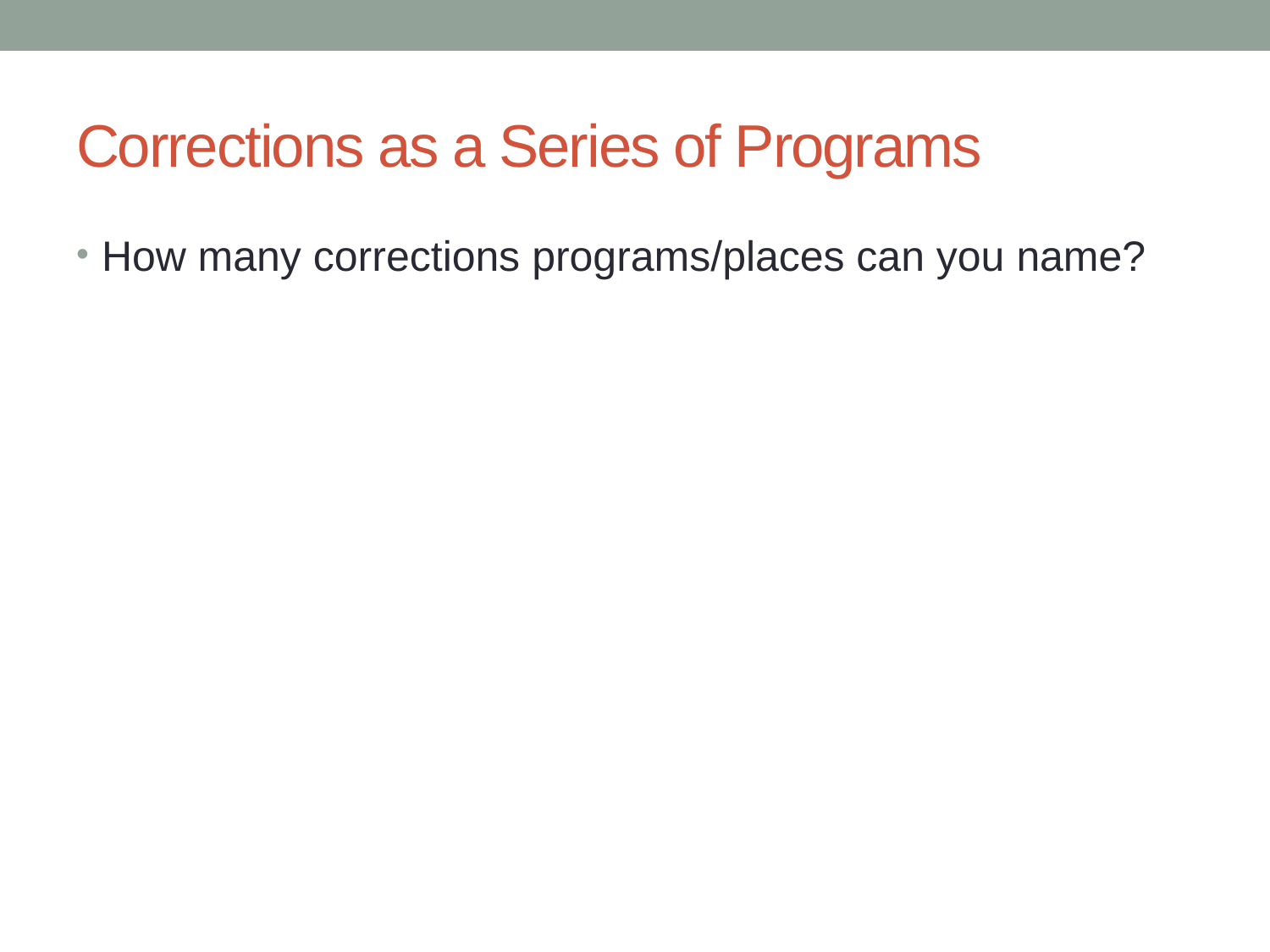

# Corrections as a Series of Programs
How many corrections programs/places can you name?